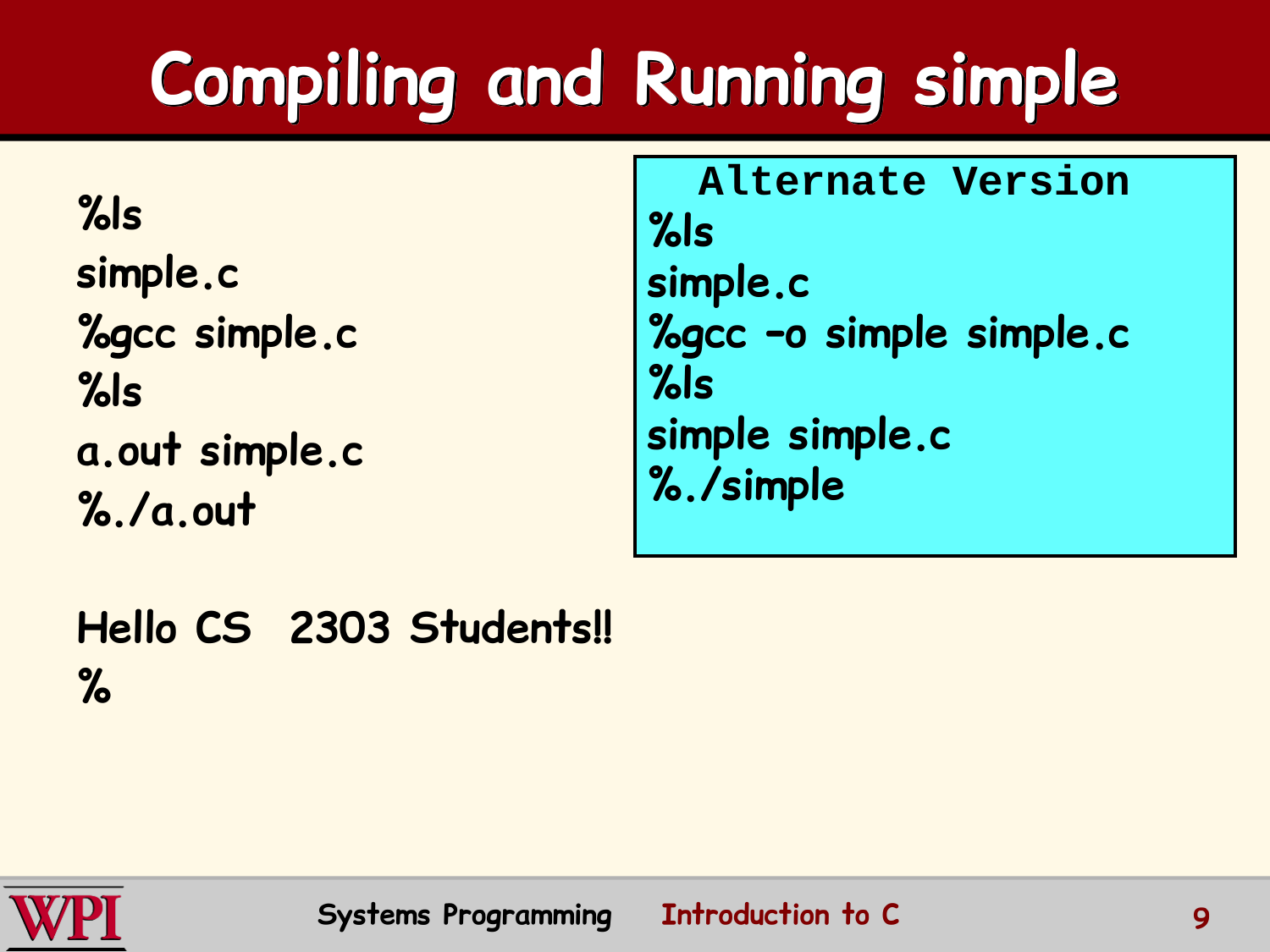

# Compiling and Running simple
  Alternate Version
%ls
simple.c
%gcc –o simple simple.c
%ls
simple simple.c
%./simple

%ls
simple.c
%gcc simple.c
%ls
a.out simple.c
%./a.out

Hello CS  2303 Students!!
%
Systems Programming    Introduction to C
9